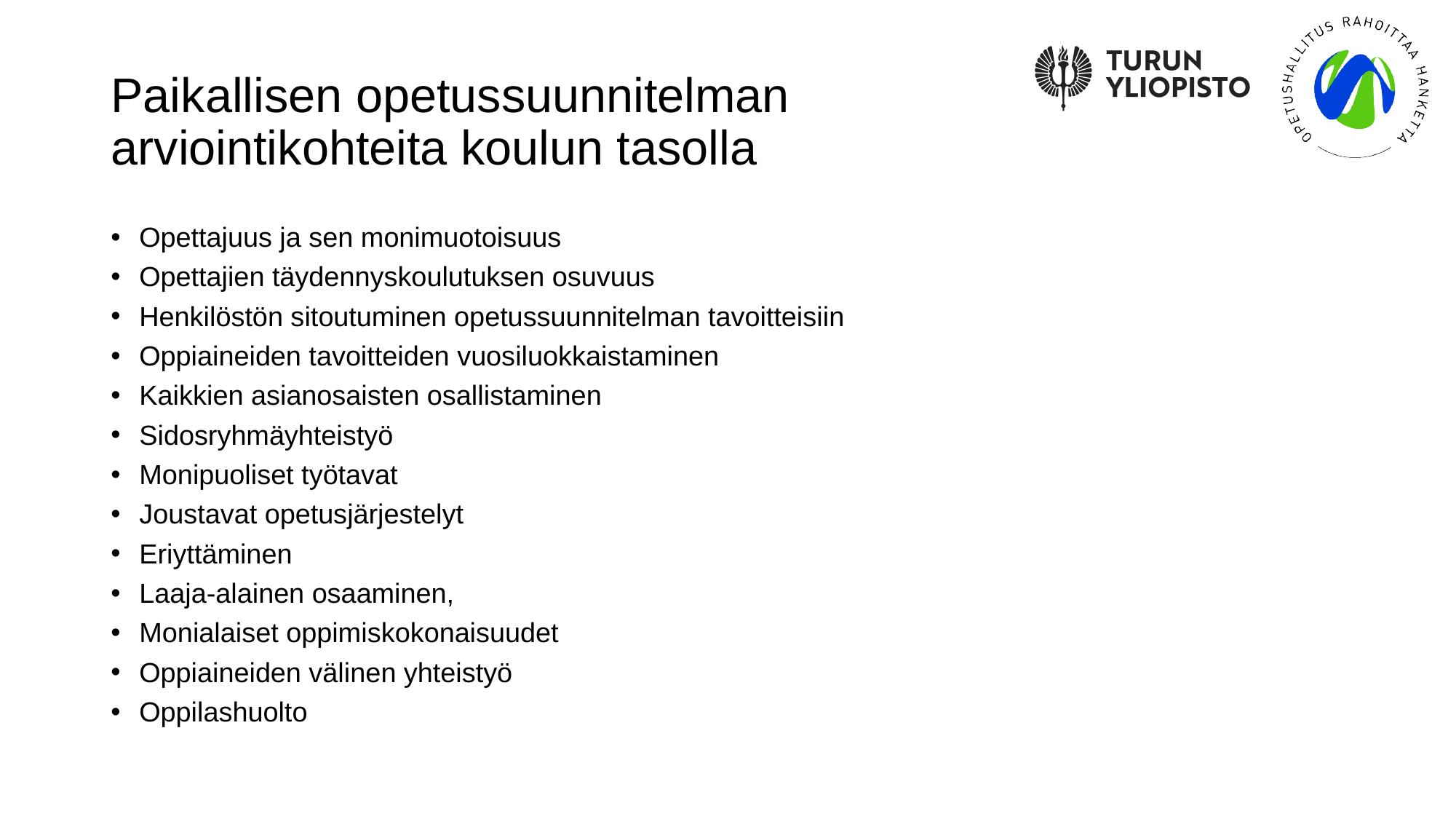

# Paikallisen opetussuunnitelman arviointikohteita koulun tasolla
Opettajuus ja sen monimuotoisuus
Opettajien täydennyskoulutuksen osuvuus
Henkilöstön sitoutuminen opetussuunnitelman tavoitteisiin
Oppiaineiden tavoitteiden vuosiluokkaistaminen
Kaikkien asianosaisten osallistaminen
Sidosryhmäyhteistyö
Monipuoliset työtavat
Joustavat opetusjärjestelyt
Eriyttäminen
Laaja-alainen osaaminen,
Monialaiset oppimiskokonaisuudet
Oppiaineiden välinen yhteistyö
Oppilashuolto